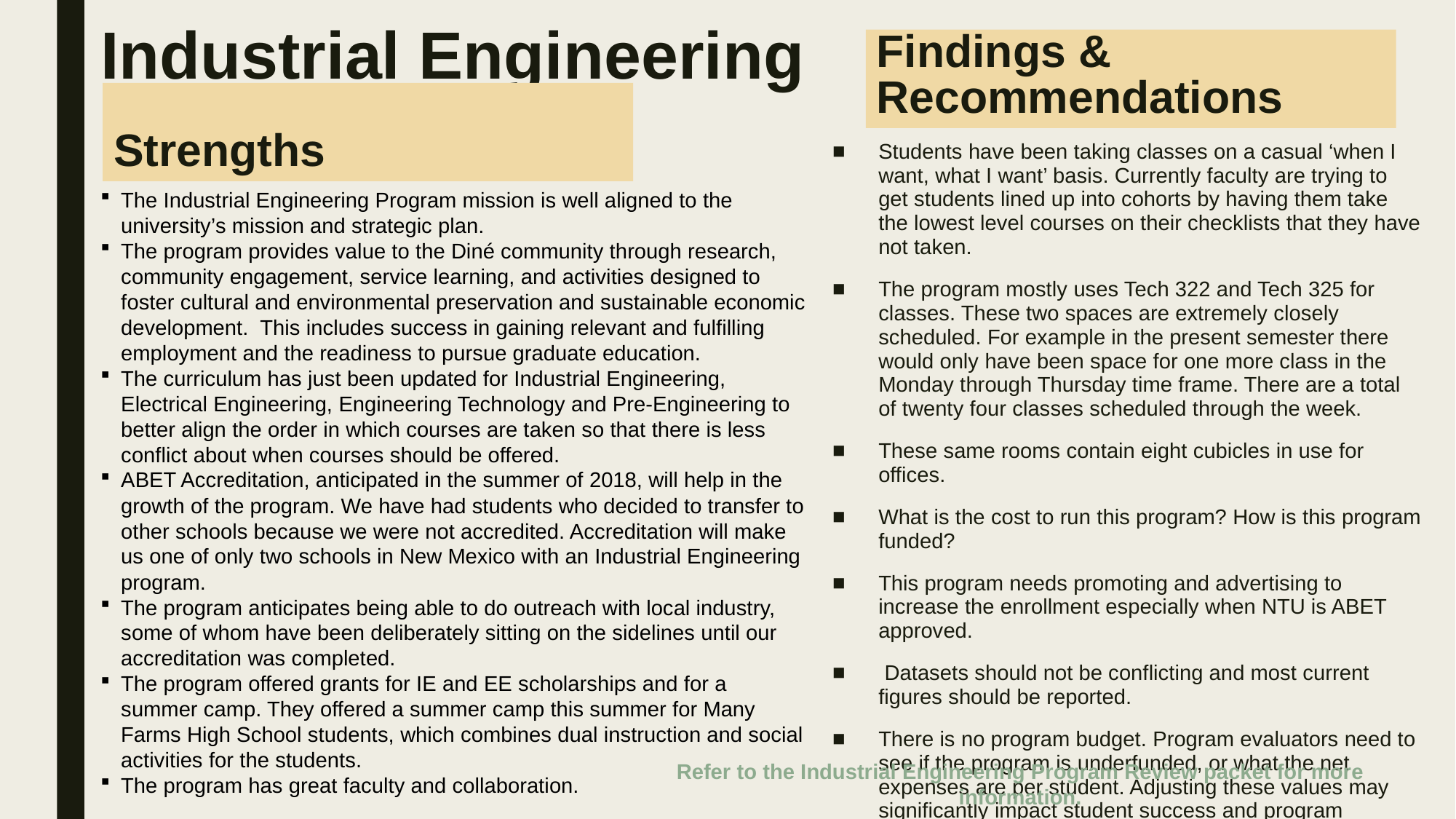

# Industrial Engineering
Findings & Recommendations
Strengths
Students have been taking classes on a casual ‘when I want, what I want’ basis. Currently faculty are trying to get students lined up into cohorts by having them take the lowest level courses on their checklists that they have not taken.
The program mostly uses Tech 322 and Tech 325 for classes. These two spaces are extremely closely scheduled. For example in the present semester there would only have been space for one more class in the Monday through Thursday time frame. There are a total of twenty four classes scheduled through the week.
These same rooms contain eight cubicles in use for offices.
What is the cost to run this program? How is this program funded?
This program needs promoting and advertising to increase the enrollment especially when NTU is ABET approved.
 Datasets should not be conflicting and most current figures should be reported.
There is no program budget. Program evaluators need to see if the program is underfunded, or what the net expenses are per student. Adjusting these values may significantly impact student success and program effectiveness.
The Industrial Engineering Program mission is well aligned to the university’s mission and strategic plan.
The program provides value to the Diné community through research, community engagement, service learning, and activities designed to foster cultural and environmental preservation and sustainable economic development.  This includes success in gaining relevant and fulfilling employment and the readiness to pursue graduate education.
The curriculum has just been updated for Industrial Engineering, Electrical Engineering, Engineering Technology and Pre-Engineering to better align the order in which courses are taken so that there is less conflict about when courses should be offered.
ABET Accreditation, anticipated in the summer of 2018, will help in the growth of the program. We have had students who decided to transfer to other schools because we were not accredited. Accreditation will make us one of only two schools in New Mexico with an Industrial Engineering program.
The program anticipates being able to do outreach with local industry, some of whom have been deliberately sitting on the sidelines until our accreditation was completed.
The program offered grants for IE and EE scholarships and for a summer camp. They offered a summer camp this summer for Many Farms High School students, which combines dual instruction and social activities for the students.
The program has great faculty and collaboration.

Refer to the Industrial Engineering Program Review packet for more information.